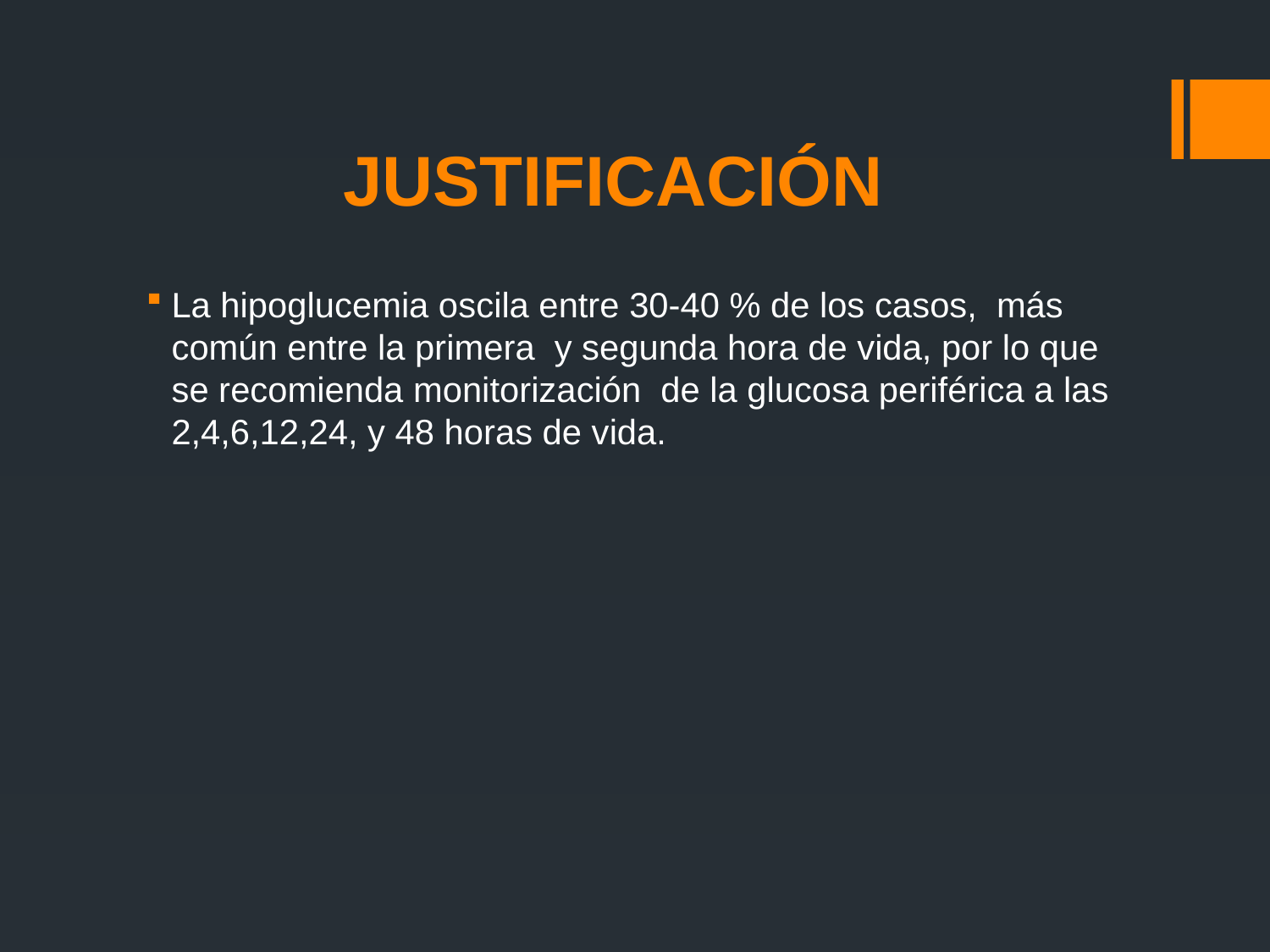

# JUSTIFICACIÓN
La hipoglucemia oscila entre 30-40 % de los casos,  más común entre la primera  y segunda hora de vida, por lo que se recomienda monitorización  de la glucosa periférica a las 2,4,6,12,24, y 48 horas de vida.